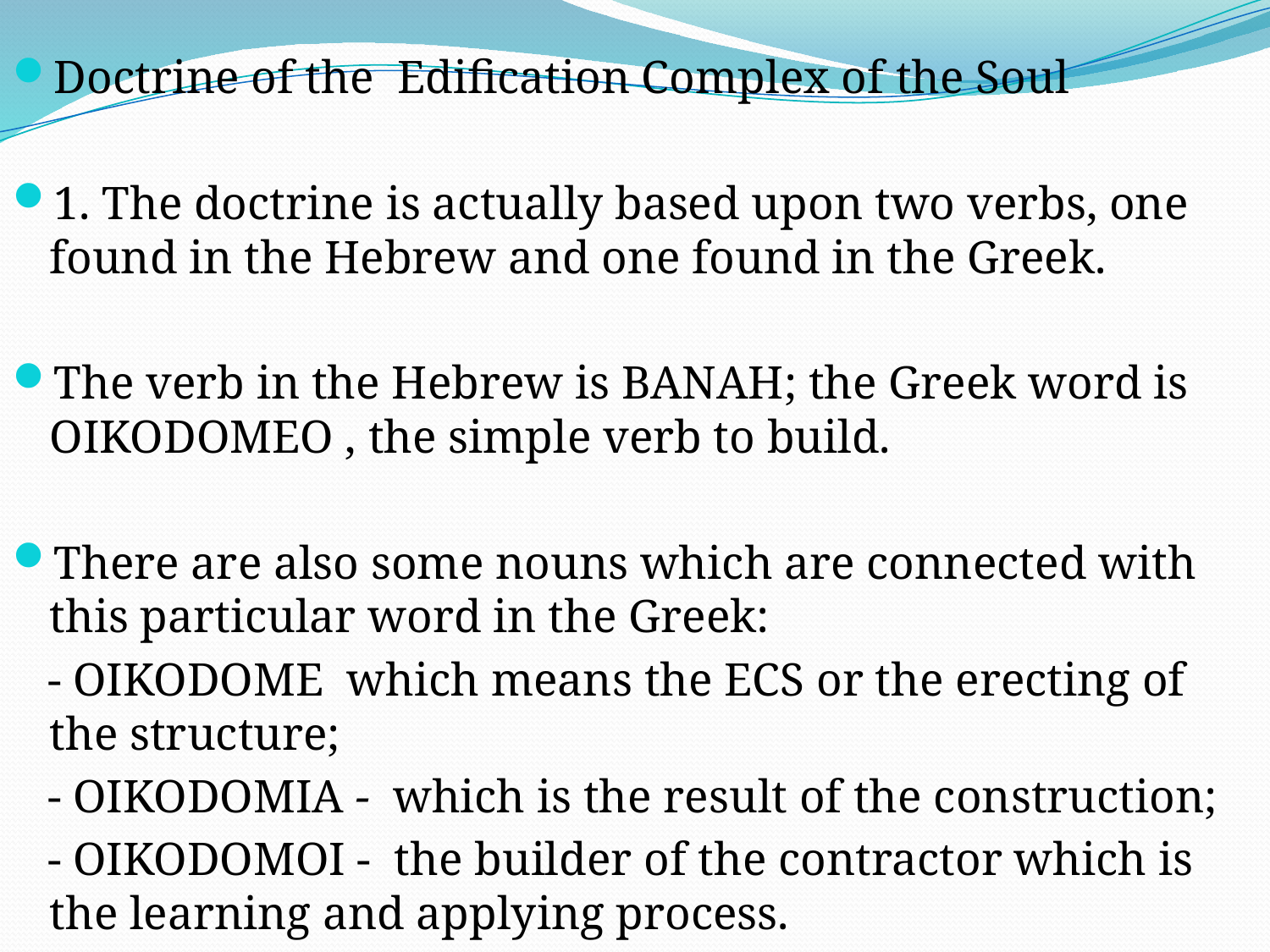

Doctrine of the  Edification Complex of the Soul

1. The doctrine is actually based upon two verbs, one found in the Hebrew and one found in the Greek.

The verb in the Hebrew is BANAH; the Greek word is OIKODOMEO , the simple verb to build.

There are also some nouns which are connected with this particular word in the Greek:
   - OIKODOME  which means the ECS or the erecting of the structure;
   - OIKODOMIA -  which is the result of the construction;
   - OIKODOMOI -  the builder of the contractor which is the learning and applying process.